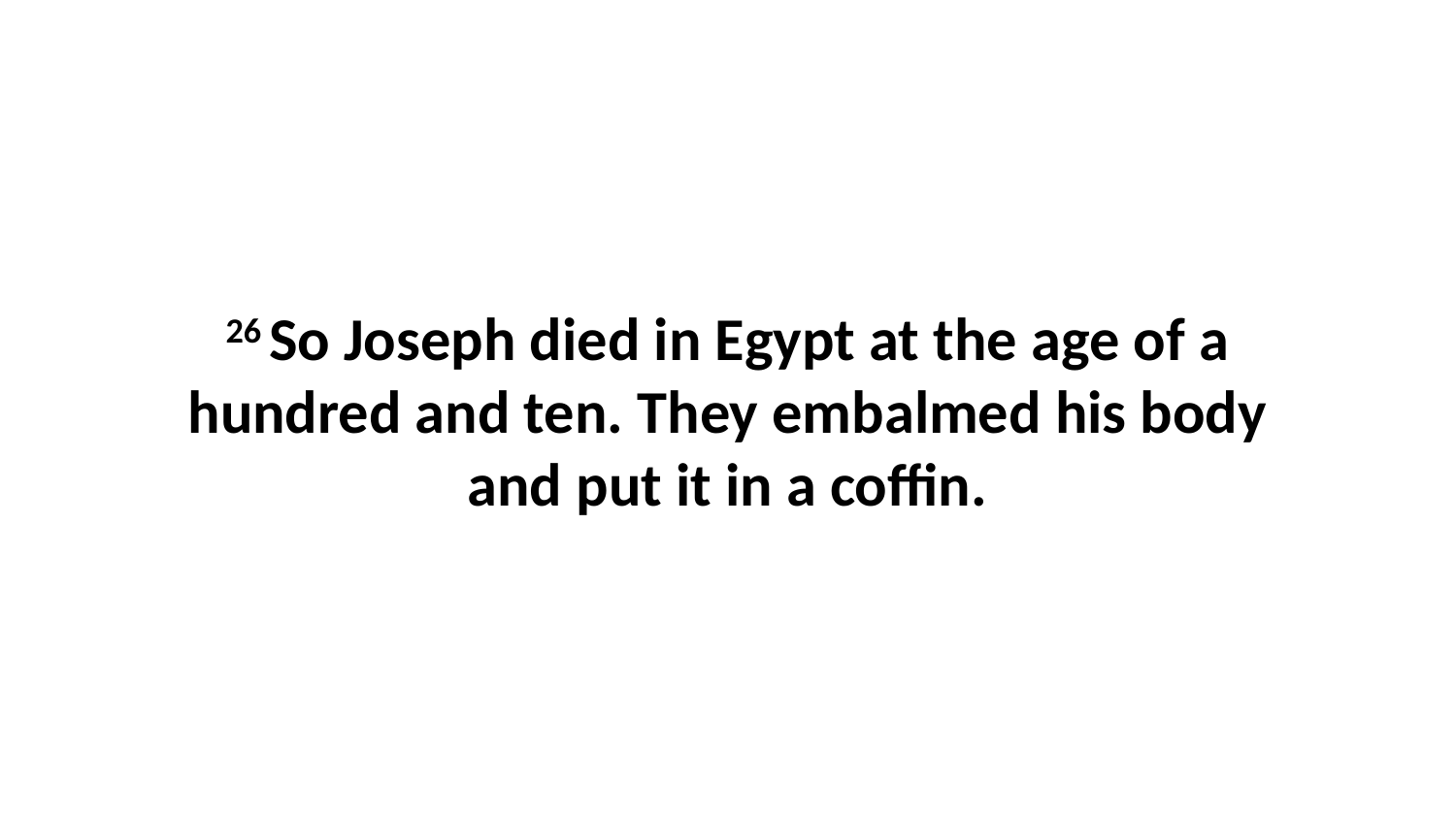

26 So Joseph died in Egypt at the age of a hundred and ten. They embalmed his body and put it in a coffin.